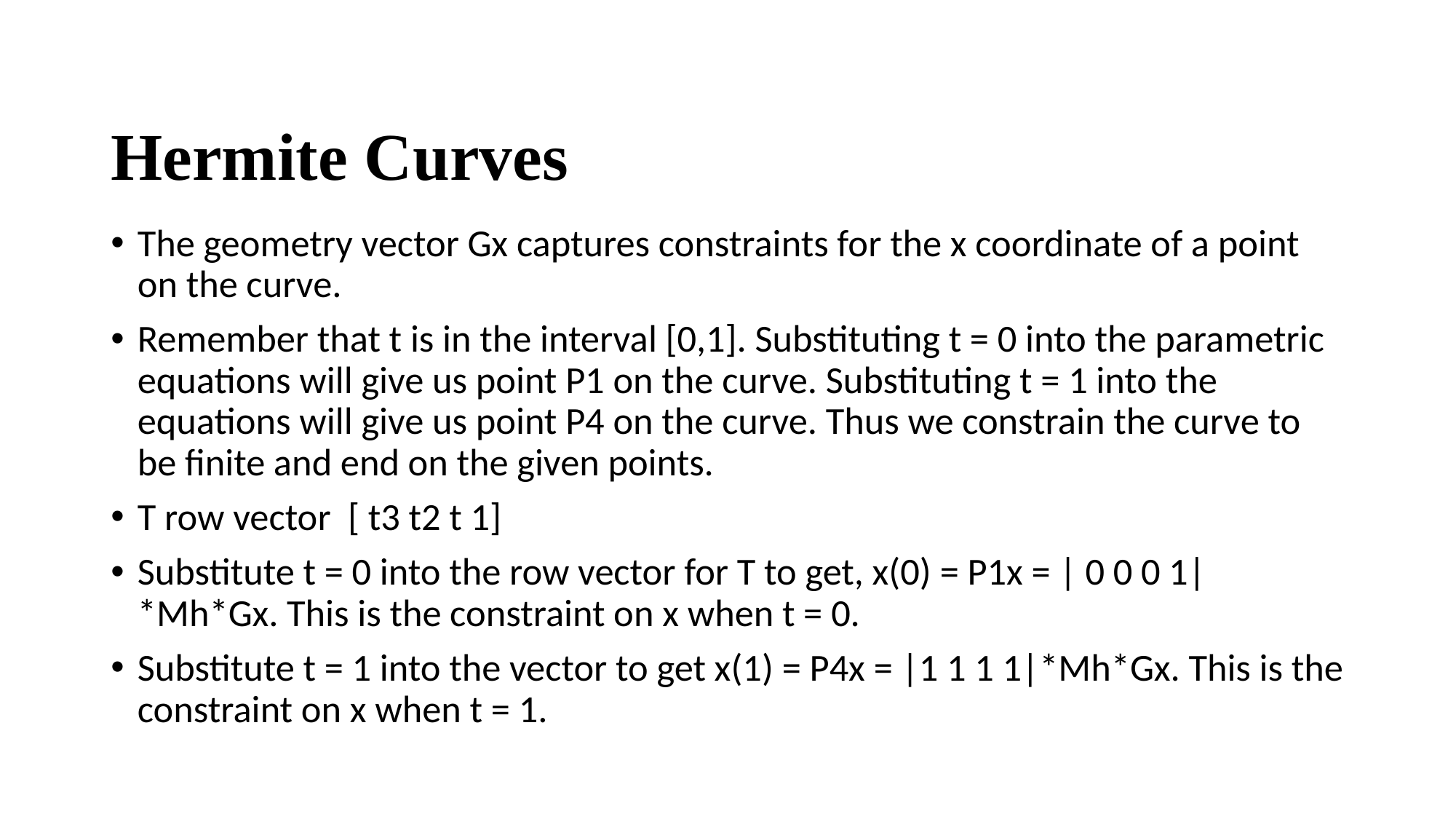

# Hermite Curves
The geometry vector Gx captures constraints for the x coordinate of a point on the curve.
Remember that t is in the interval [0,1]. Substituting t = 0 into the parametric equations will give us point P1 on the curve. Substituting t = 1 into the equations will give us point P4 on the curve. Thus we constrain the curve to be finite and end on the given points.
T row vector  [ t3 t2 t 1]
Substitute t = 0 into the row vector for T to get, x(0) = P1x = | 0 0 0 1| *Mh*Gx. This is the constraint on x when t = 0.
Substitute t = 1 into the vector to get x(1) = P4x = |1 1 1 1|*Mh*Gx. This is the constraint on x when t = 1.